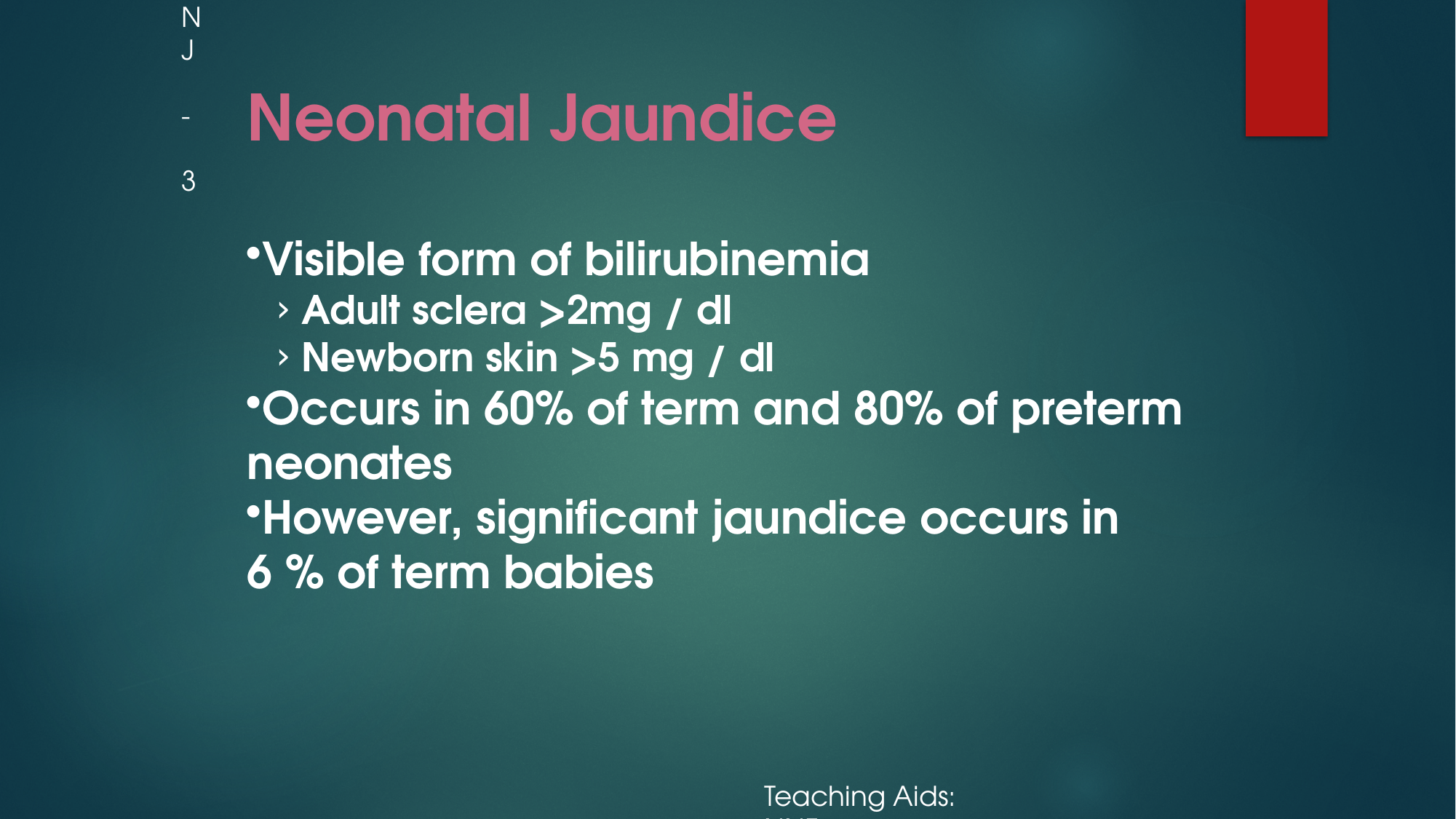

NJ - 3
Neonatal Jaundice
Visible form of bilirubinemia
Adult sclera >2mg / dl
Newborn skin >5 mg / dl
Occurs in 60% of term and 80% of preterm neonates
However, significant jaundice occurs in     6 % of term babies
Teaching Aids: NNF